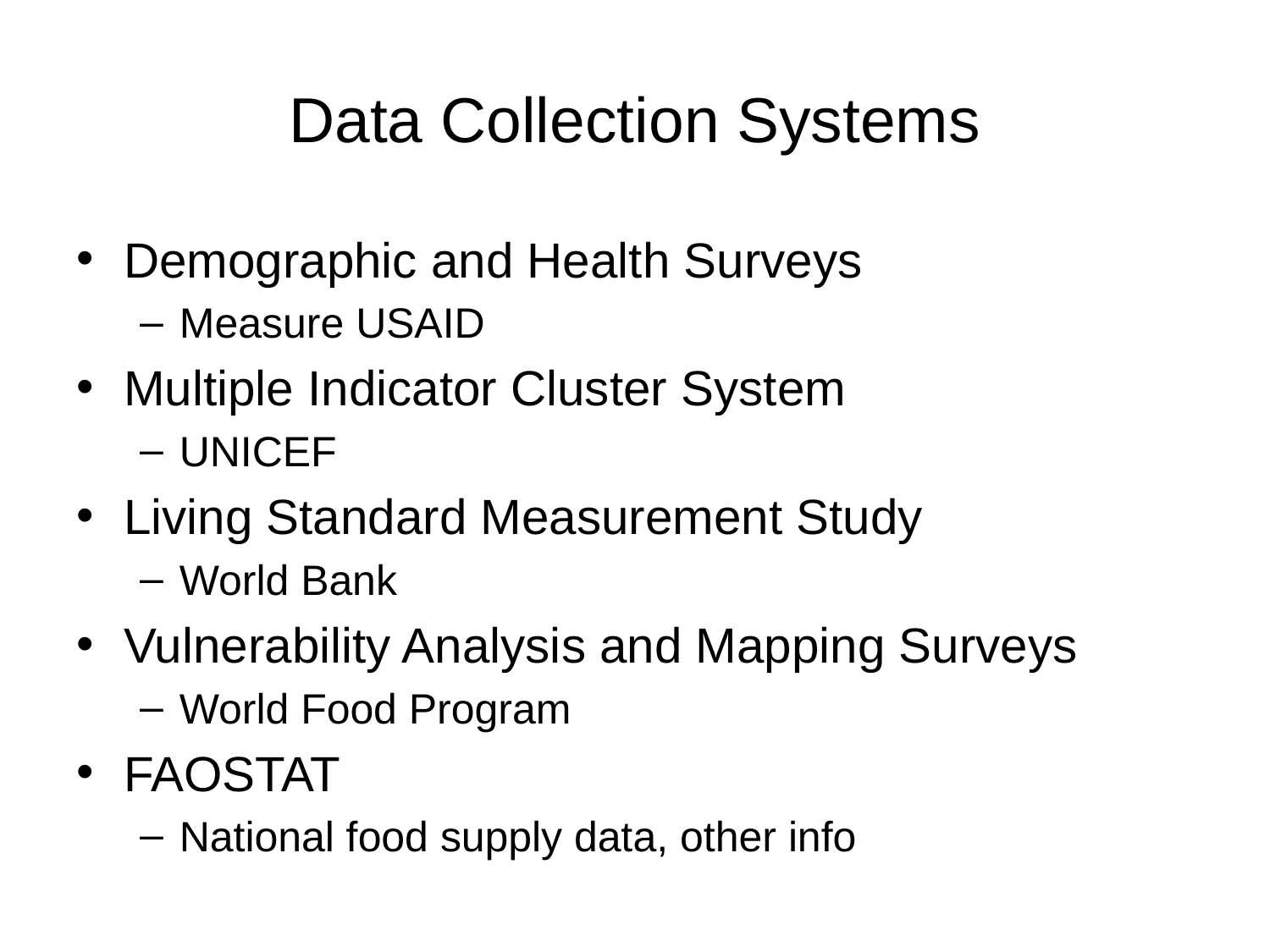

# Data Collection Systems
Demographic and Health Surveys
Measure USAID
Multiple Indicator Cluster System
UNICEF
Living Standard Measurement Study
World Bank
Vulnerability Analysis and Mapping Surveys
World Food Program
FAOSTAT
National food supply data, other info